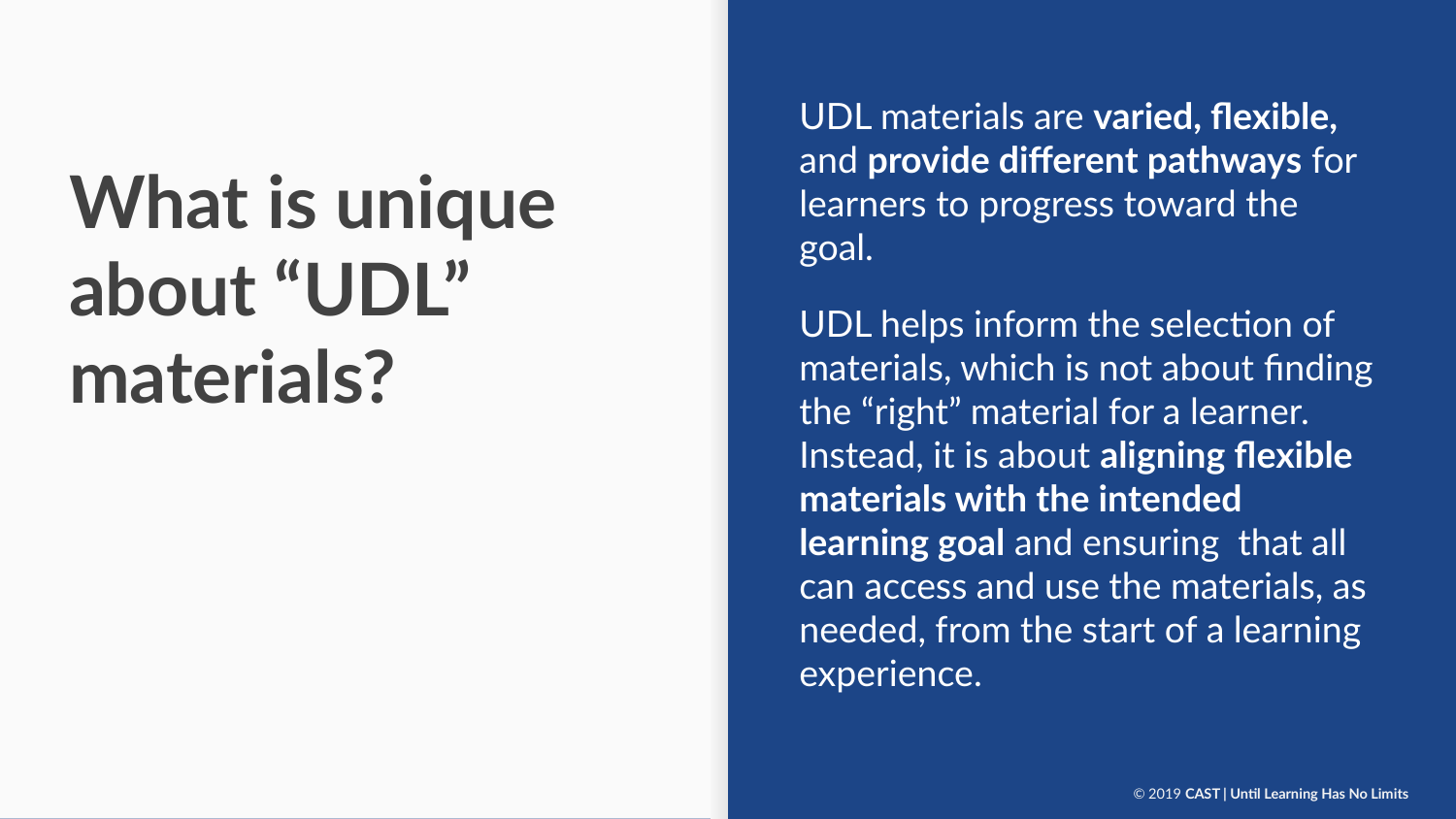

UDL materials are varied, flexible, and provide different pathways for learners to progress toward the goal.
UDL helps inform the selection of materials, which is not about finding the “right” material for a learner. Instead, it is about aligning flexible materials with the intended learning goal and ensuring  that all can access and use the materials, as needed, from the start of a learning experience.

# What is unique about “UDL” materials?